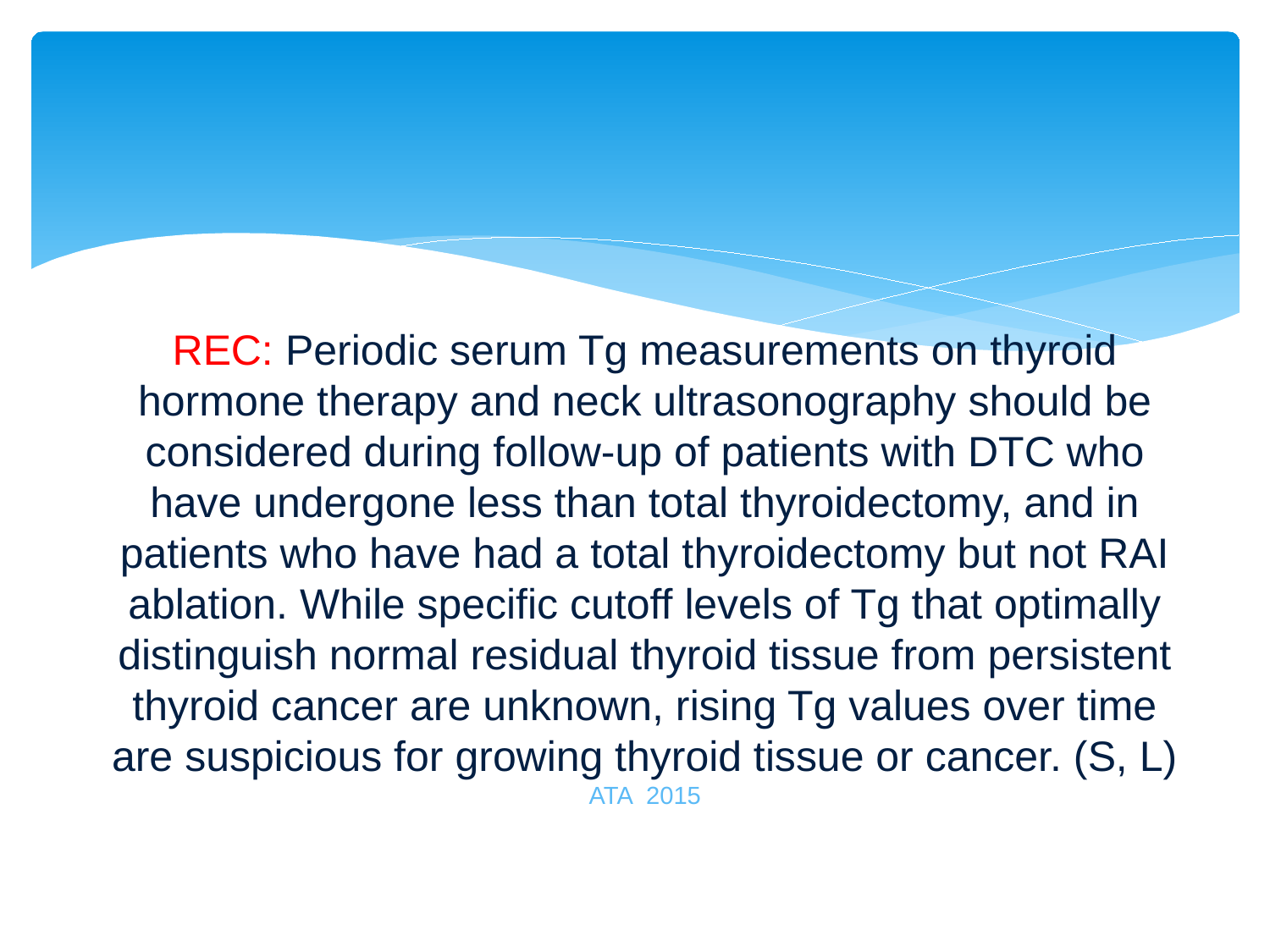

#
REC: Periodic serum Tg measurements on thyroid hormone therapy and neck ultrasonography should be considered during follow-up of patients with DTC who have undergone less than total thyroidectomy, and in patients who have had a total thyroidectomy but not RAI ablation. While specific cutoff levels of Tg that optimally distinguish normal residual thyroid tissue from persistent thyroid cancer are unknown, rising Tg values over time are suspicious for growing thyroid tissue or cancer. (S, L) ATA  2015